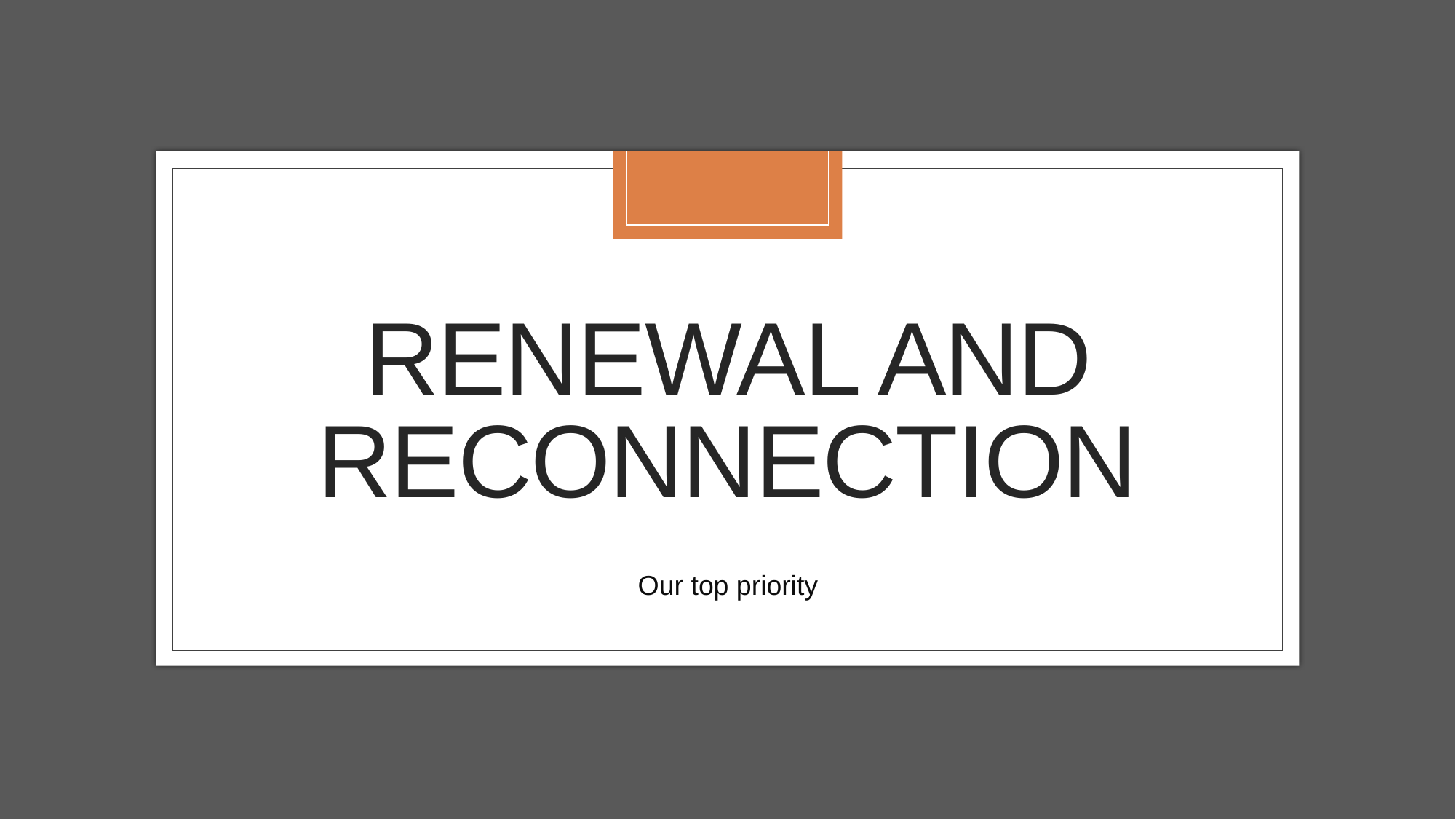

# Renewal and reconnection
Our top priority